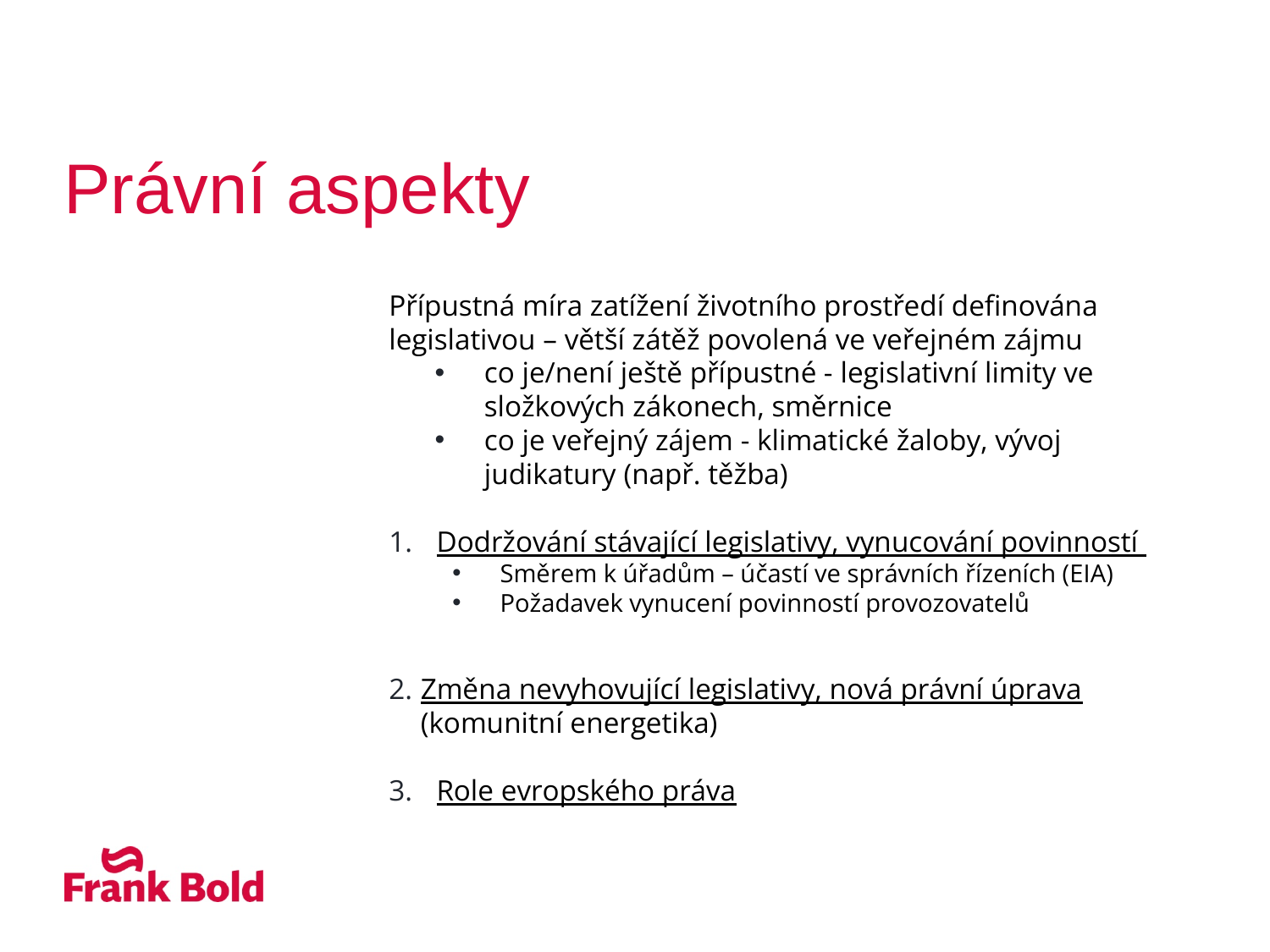

# Právní aspekty
Přípustná míra zatížení životního prostředí definována legislativou – větší zátěž povolená ve veřejném zájmu
co je/není ještě přípustné - legislativní limity ve složkových zákonech, směrnice
co je veřejný zájem - klimatické žaloby, vývoj judikatury (např. těžba)

Dodržování stávající legislativy, vynucování povinností
Směrem k úřadům – účastí ve správních řízeních (EIA)
Požadavek vynucení povinností provozovatelů

Změna nevyhovující legislativy, nová právní úprava (komunitní energetika)

Role evropského práva